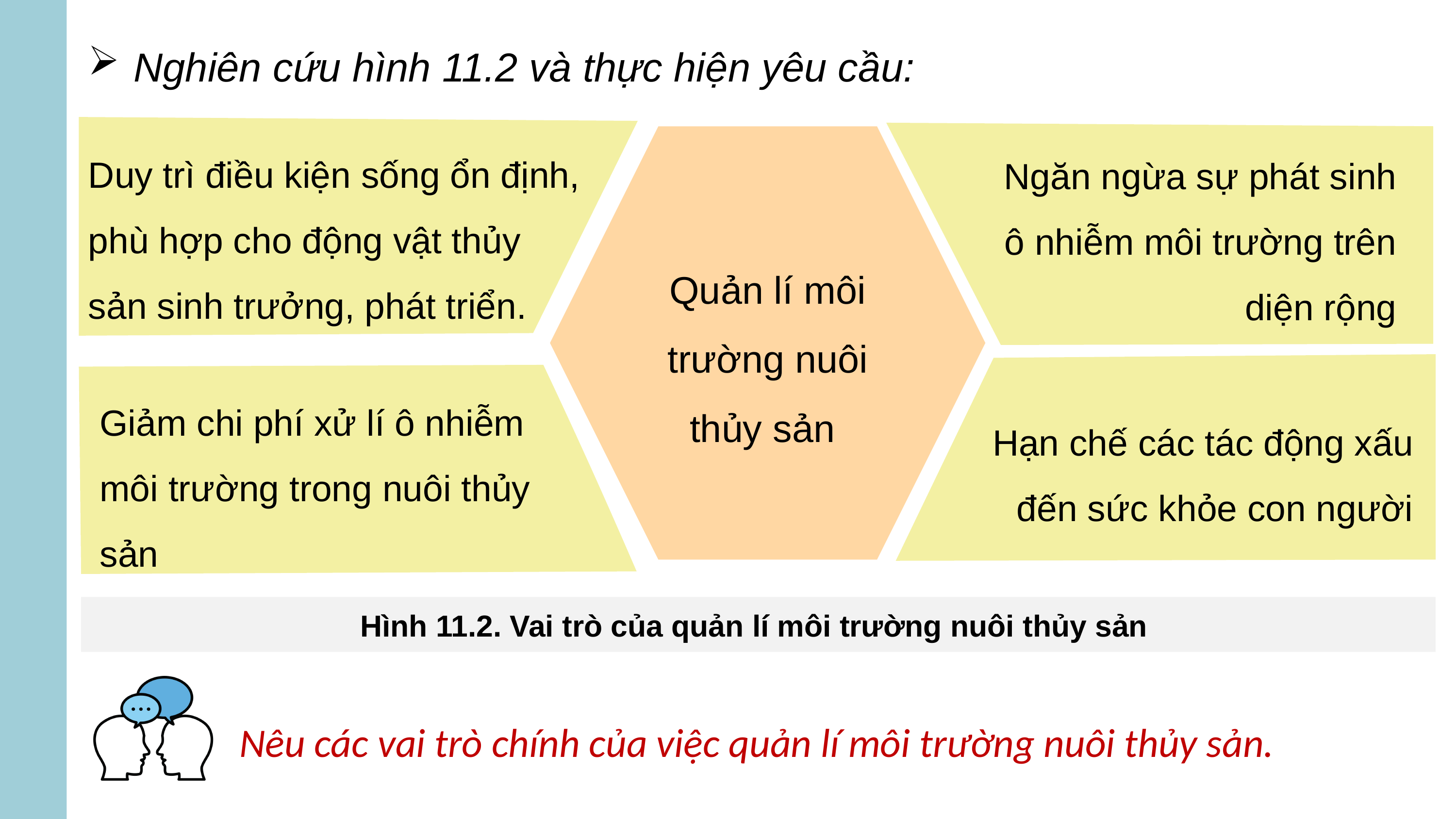

Nghiên cứu hình 11.2 và thực hiện yêu cầu:

Duy trì điều kiện sống ổn định, phù hợp cho động vật thủy sản sinh trưởng, phát triển.

Ngăn ngừa sự phát sinh ô nhiễm môi trường trên diện rộng

Quản lí môi trường nuôi thủy sản

Hạn chế các tác động xấu đến sức khỏe con người

Giảm chi phí xử lí ô nhiễm
môi trường trong nuôi thủy sản
Hình 11.2. Vai trò của quản lí môi trường nuôi thủy sản

Nêu các vai trò chính của việc quản lí môi trường nuôi thủy sản.